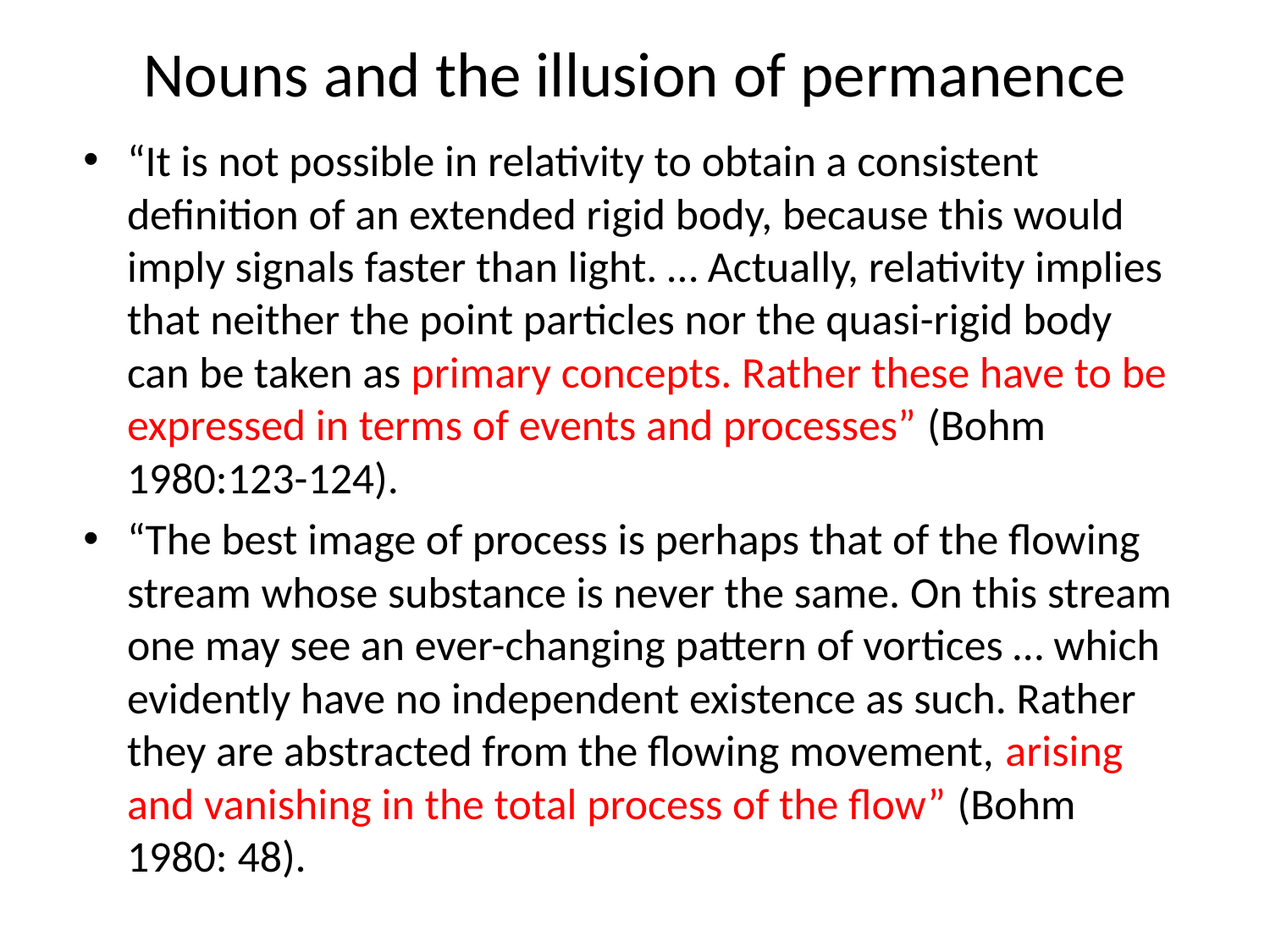

# Nouns and the illusion of permanence
“It is not possible in relativity to obtain a consistent definition of an extended rigid body, because this would imply signals faster than light. … Actually, relativity implies that neither the point particles nor the quasi-rigid body can be taken as primary concepts. Rather these have to be expressed in terms of events and processes” (Bohm 1980:123-124).
“The best image of process is perhaps that of the flowing stream whose substance is never the same. On this stream one may see an ever-changing pattern of vortices … which evidently have no independent existence as such. Rather they are abstracted from the flowing movement, arising and vanishing in the total process of the flow” (Bohm 1980: 48).